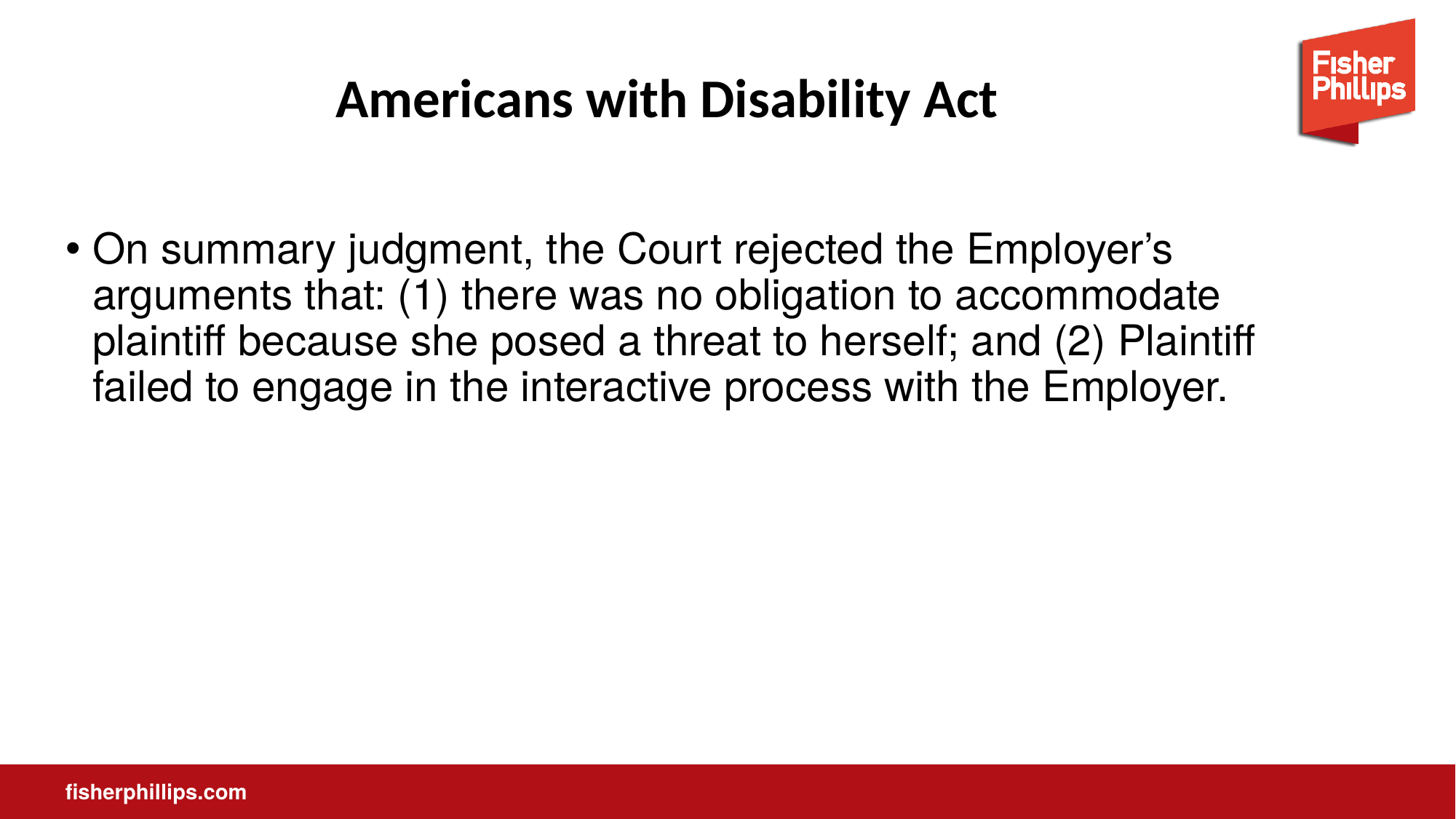

# Americans with Disability Act
On summary judgment, the Court rejected the Employer’s arguments that: (1) there was no obligation to accommodate plaintiff because she posed a threat to herself; and (2) Plaintiff failed to engage in the interactive process with the Employer.